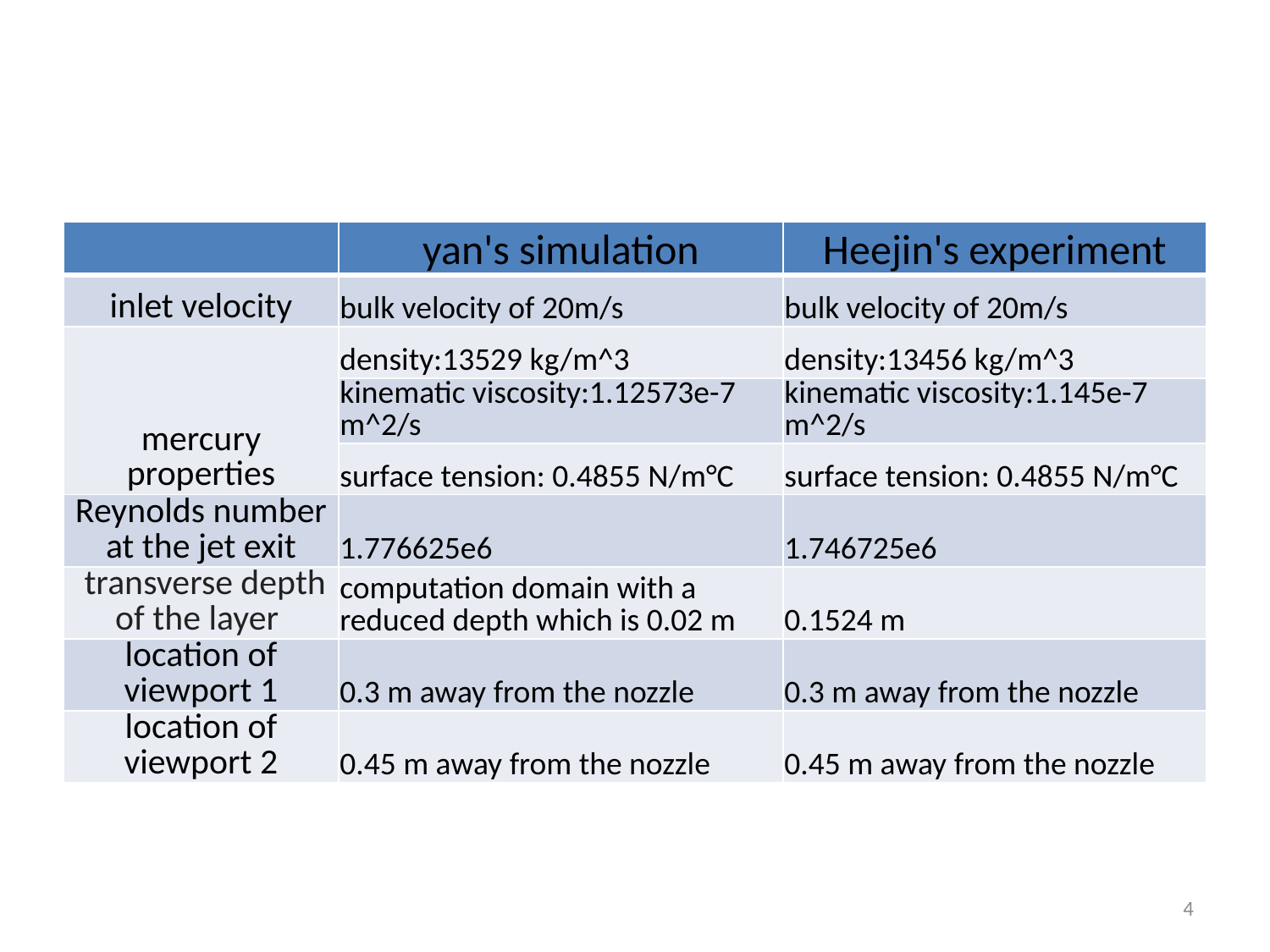

#
|  | yan's simulation | Heejin's experiment |
| --- | --- | --- |
| inlet velocity | bulk velocity of 20m/s | bulk velocity of 20m/s |
| mercury properties | density:13529 kg/m^3 | density:13456 kg/m^3 |
|  | kinematic viscosity:1.12573e-7 m^2/s | kinematic viscosity:1.145e-7 m^2/s |
|  | surface tension: 0.4855 N/m°C | surface tension: 0.4855 N/m°C |
| Reynolds number at the jet exit | 1.776625e6 | 1.746725e6 |
| transverse depth of the layer | computation domain with a reduced depth which is 0.02 m | 0.1524 m |
| location of viewport 1 | 0.3 m away from the nozzle | 0.3 m away from the nozzle |
| location of viewport 2 | 0.45 m away from the nozzle | 0.45 m away from the nozzle |
4